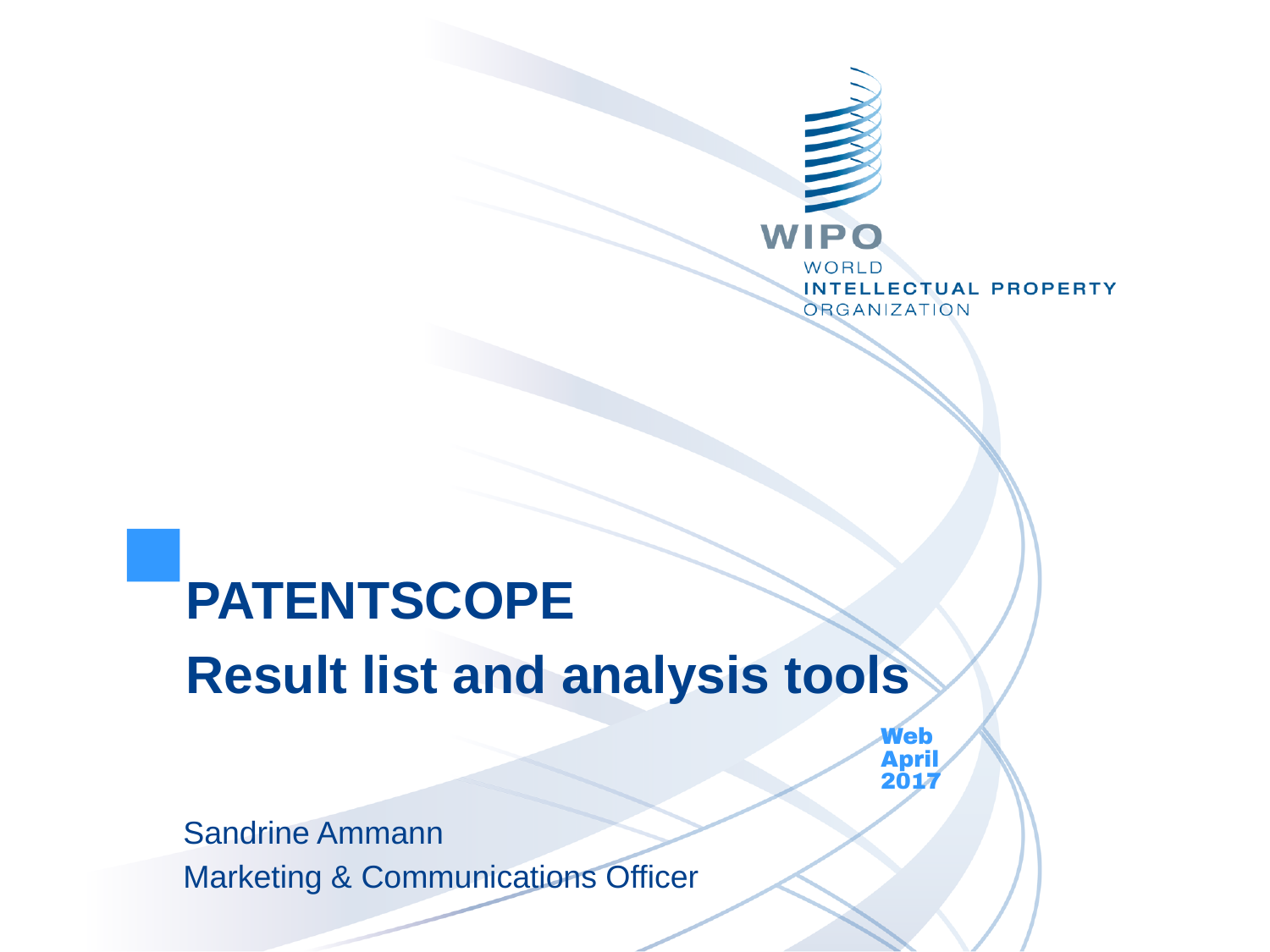

PATENTSCOPE
Result list and analysis tools
Web
April
2017
Sandrine Ammann
Marketing & Communications Officer